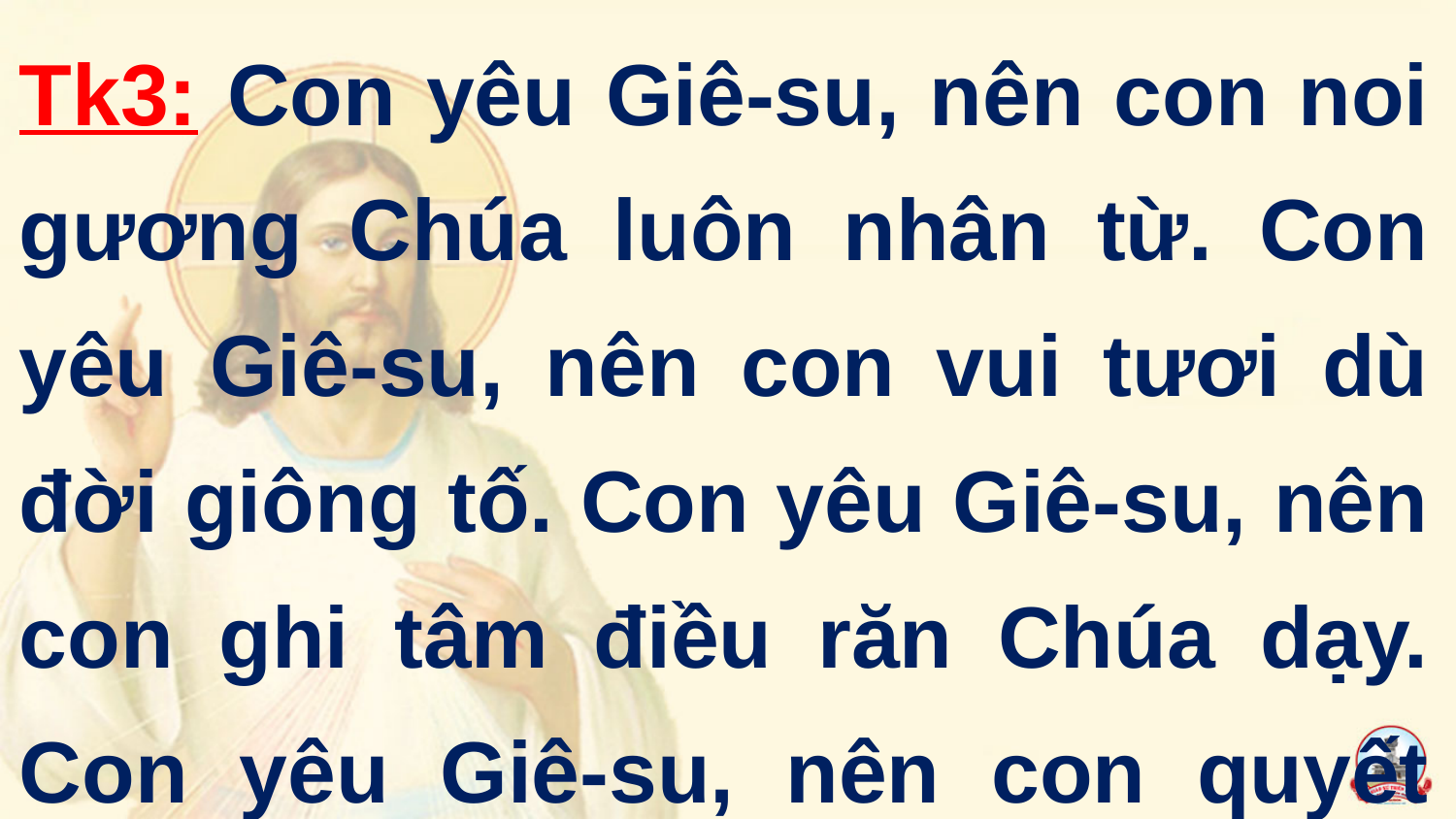

Tk3: Con yêu Giê-su, nên con noi gương Chúa luôn nhân từ. Con yêu Giê-su, nên con vui tươi dù đời giông tố. Con yêu Giê-su, nên con ghi tâm điều răn Chúa dạy. Con yêu Giê-su, nên con quyết thực thi trọn chữ yêu.